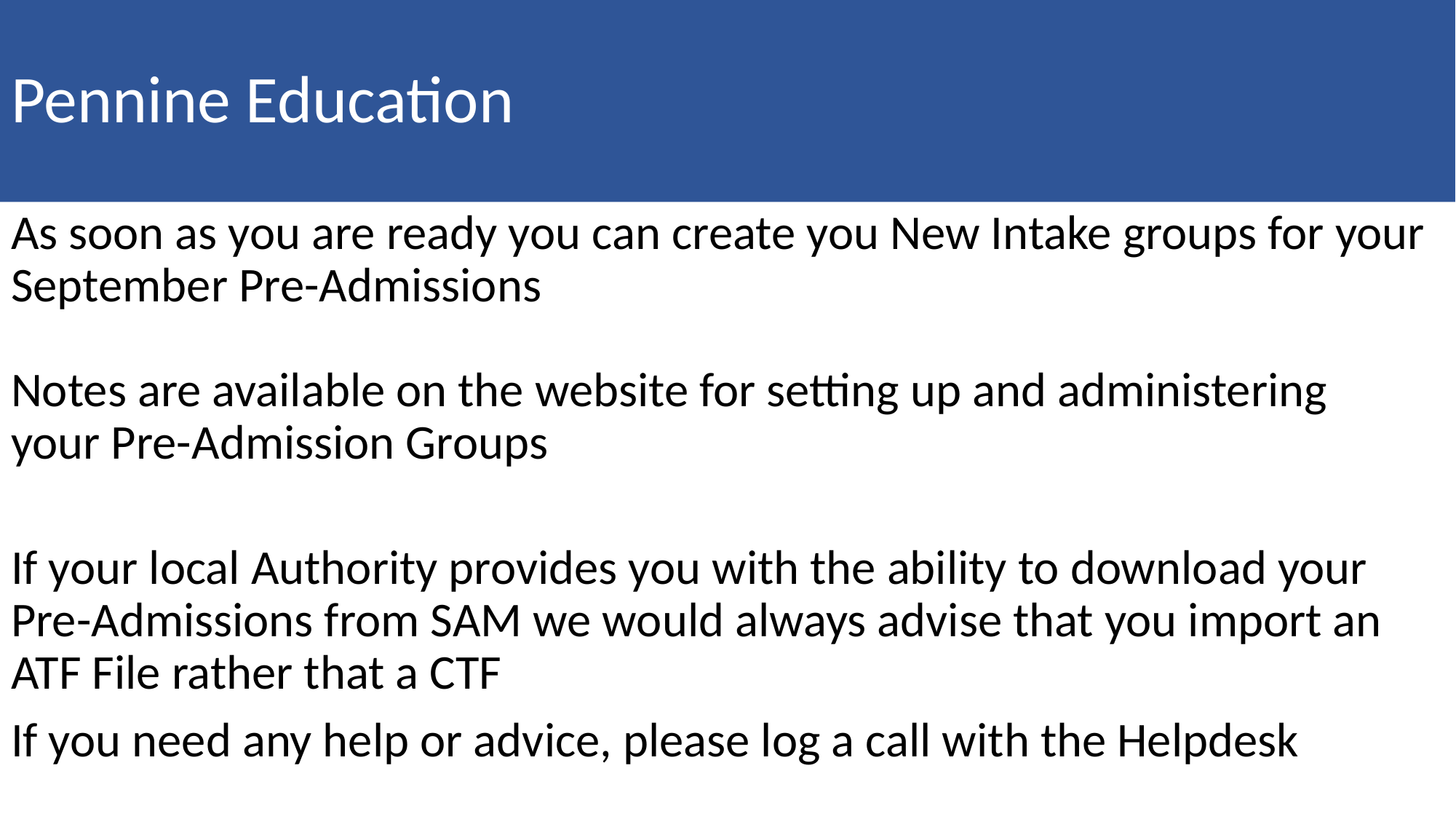

# Pennine Education
As soon as you are ready you can create you New Intake groups for your September Pre-Admissions
Notes are available on the website for setting up and administering your Pre-Admission Groups
If your local Authority provides you with the ability to download your Pre-Admissions from SAM we would always advise that you import an ATF File rather that a CTF
If you need any help or advice, please log a call with the Helpdesk